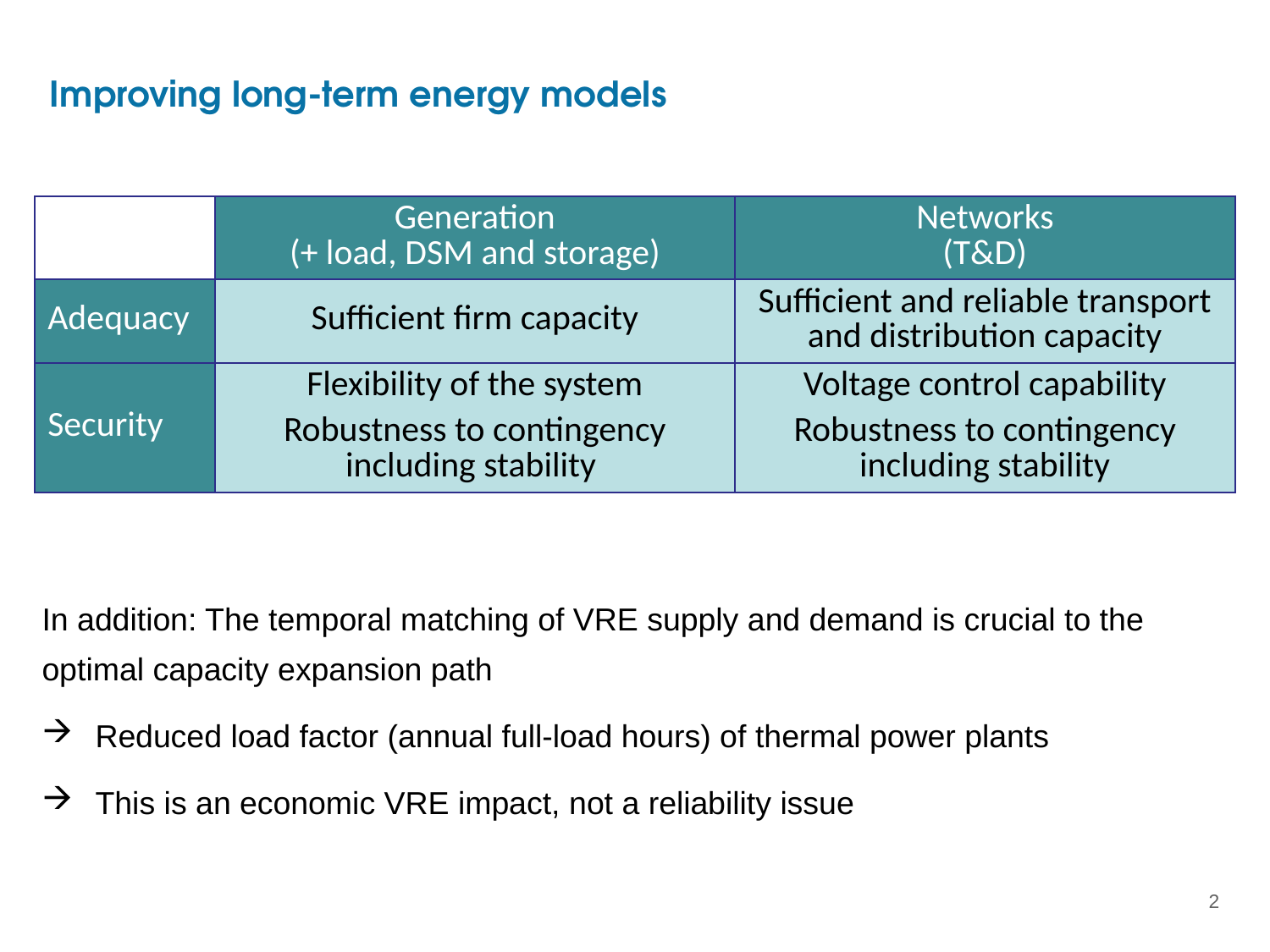

Improving long-term energy models
|  | Generation (+ load, DSM and storage) | Networks (T&D) |
| --- | --- | --- |
| Adequacy | Sufficient firm capacity | Sufficient and reliable transport and distribution capacity |
| Security | Flexibility of the system Robustness to contingency including stability | Voltage control capability Robustness to contingency including stability |
In addition: The temporal matching of VRE supply and demand is crucial to the optimal capacity expansion path
Reduced load factor (annual full-load hours) of thermal power plants
This is an economic VRE impact, not a reliability issue
2